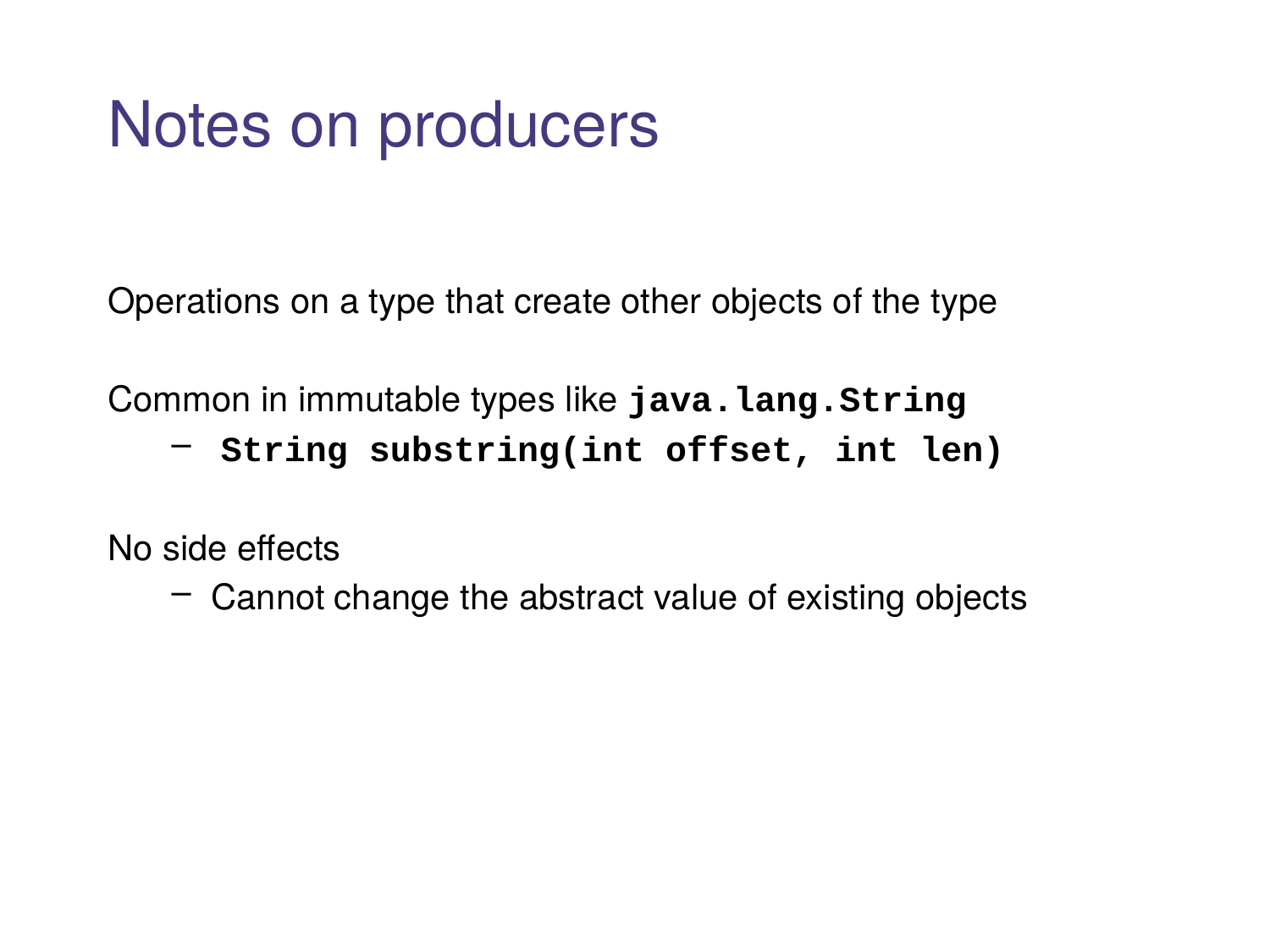

# Notes on producers

Operations on a type that create other objects of the type

Common in immutable types like java.lang.String
 String substring(int offset, int len)

No side effects
Cannot change the abstract value of existing objects